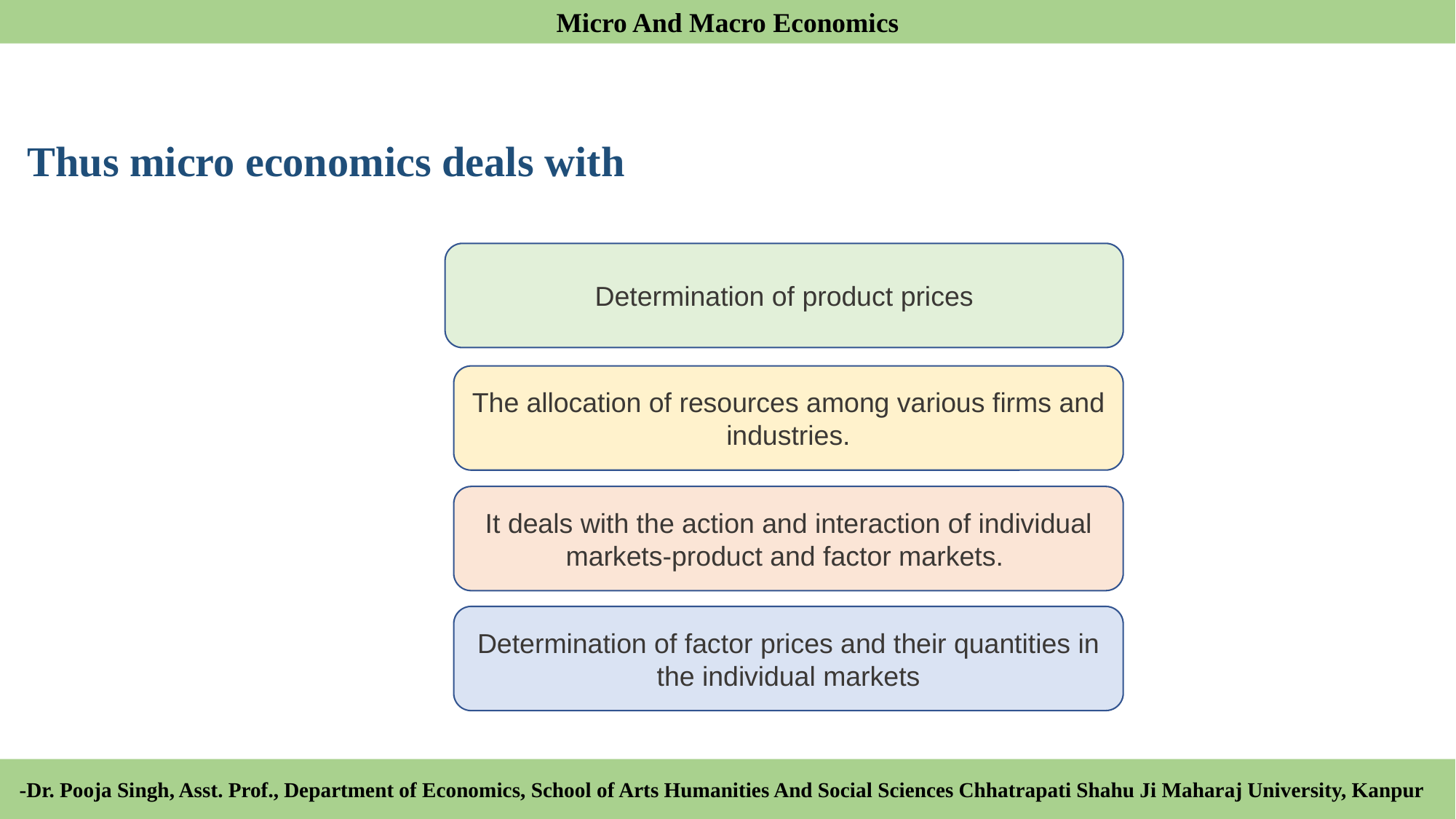

Micro And Macro Economics
# Thus micro economics deals with
Determination of product prices
The allocation of resources among various firms and industries.
It deals with the action and interaction of individual markets-product and factor markets.
Determination of factor prices and their quantities in the individual markets
-Dr. Pooja Singh, Asst. Prof., Department of Economics, School of Arts Humanities And Social Sciences Chhatrapati Shahu Ji Maharaj University, Kanpur